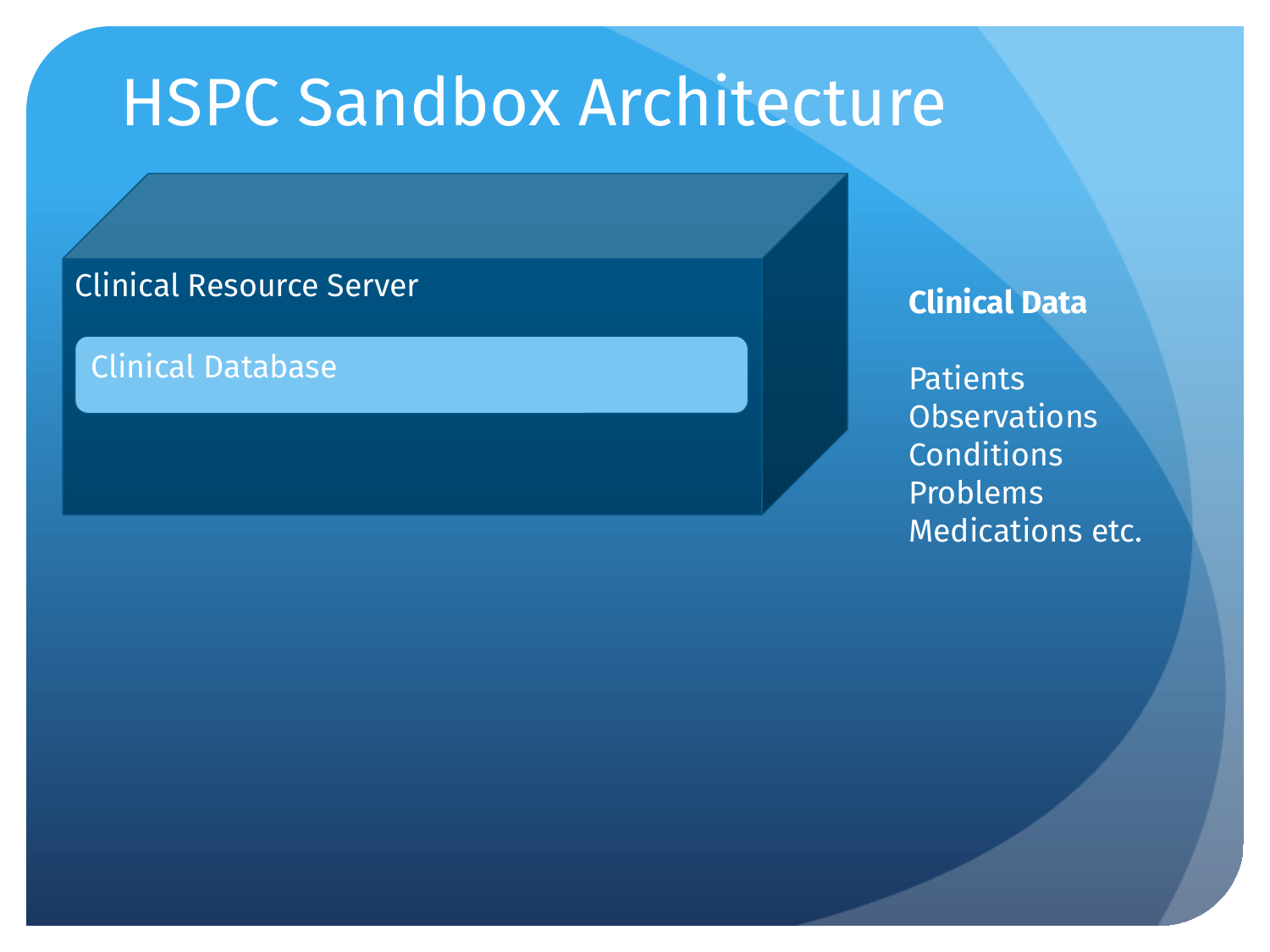

# HSPC Sandbox Architecture
Clinical Resource Server
Clinical Data

Patients
Observations
Conditions
Problems
Medications etc.
Clinical Database